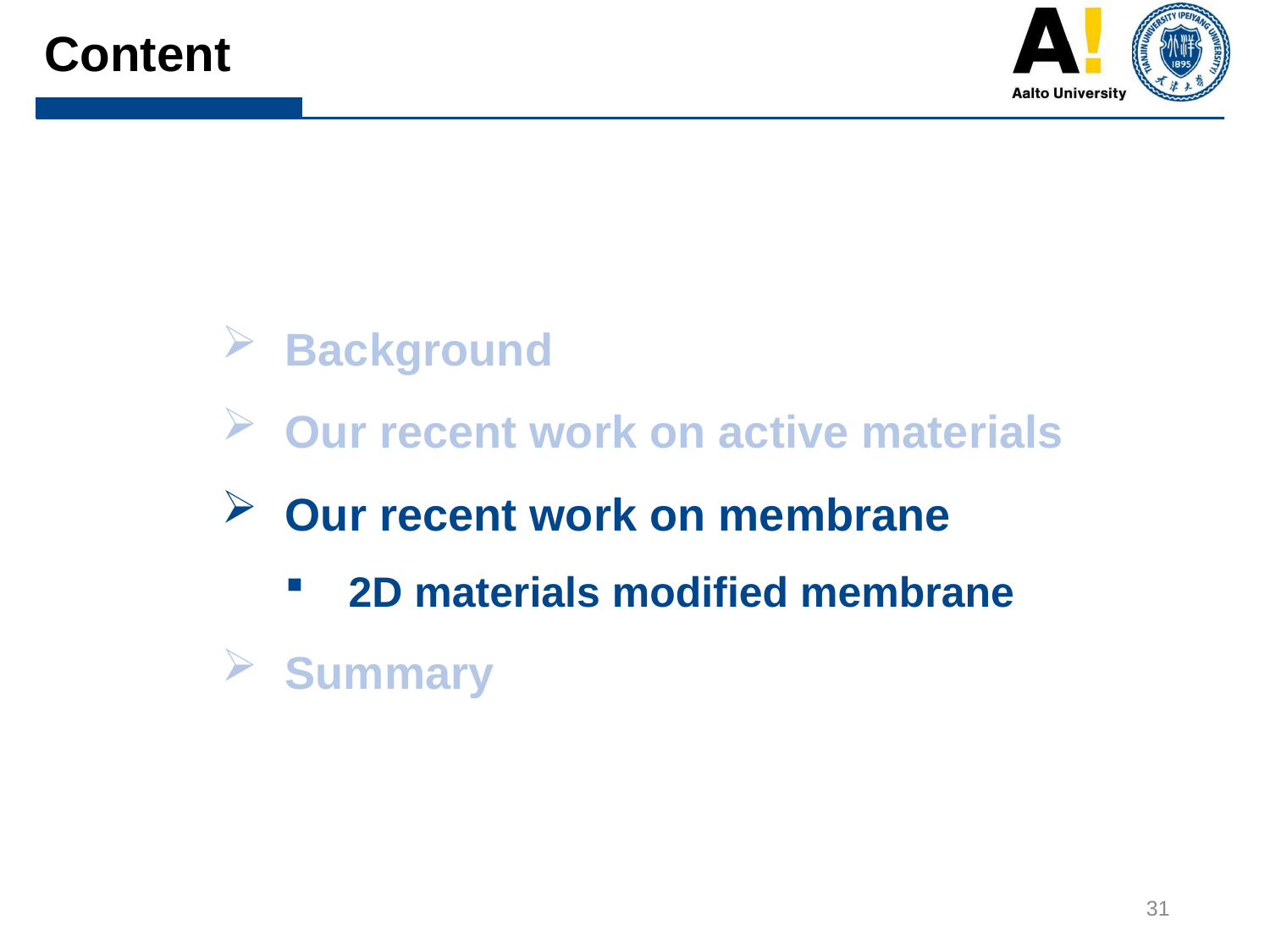

Content
Background
Our recent work on active materials
Our recent work on membrane
2D materials modified membrane
Summary

31